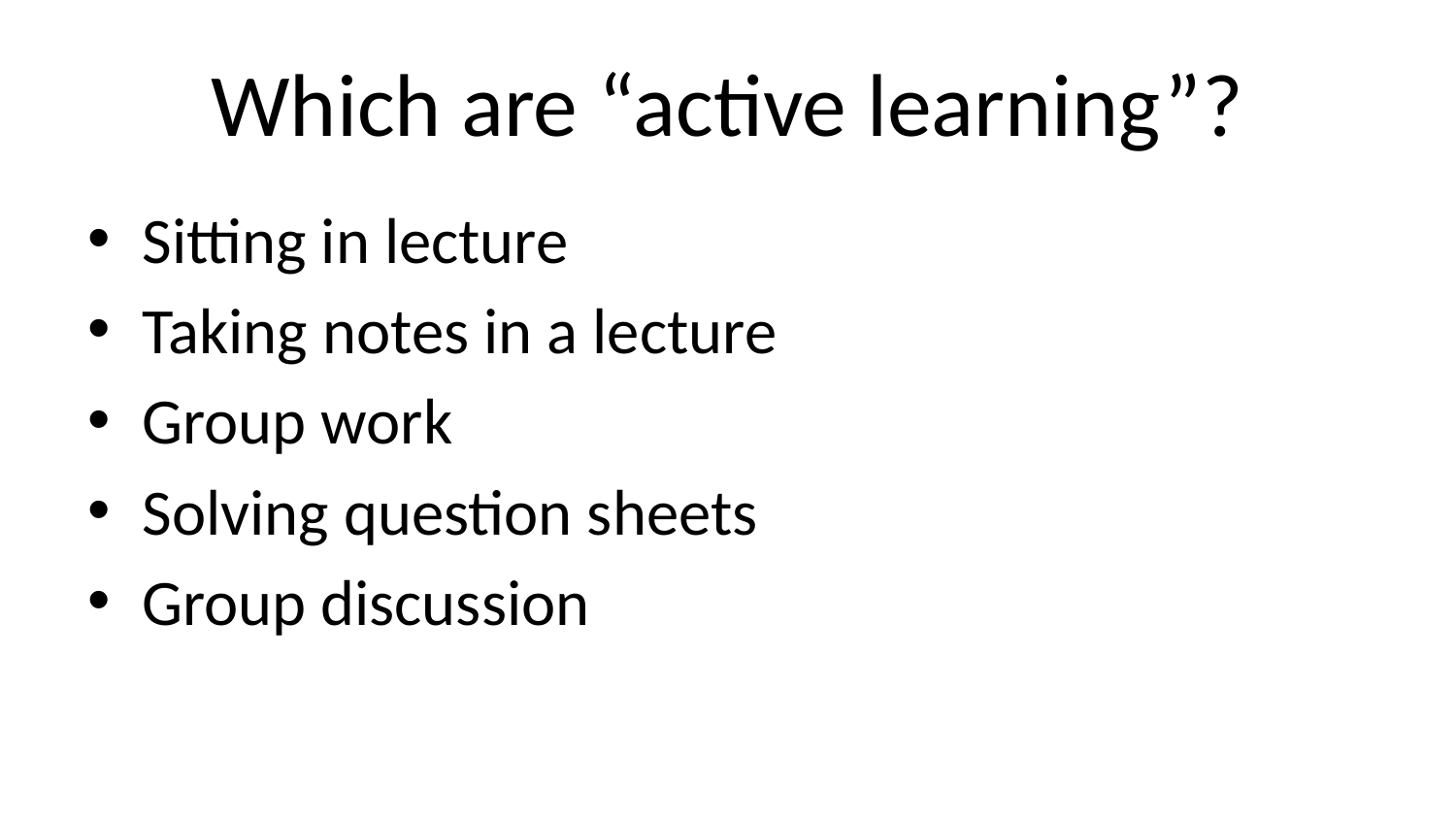

# Which are “active learning”?
Sitting in lecture
Taking notes in a lecture
Group work
Solving question sheets
Group discussion